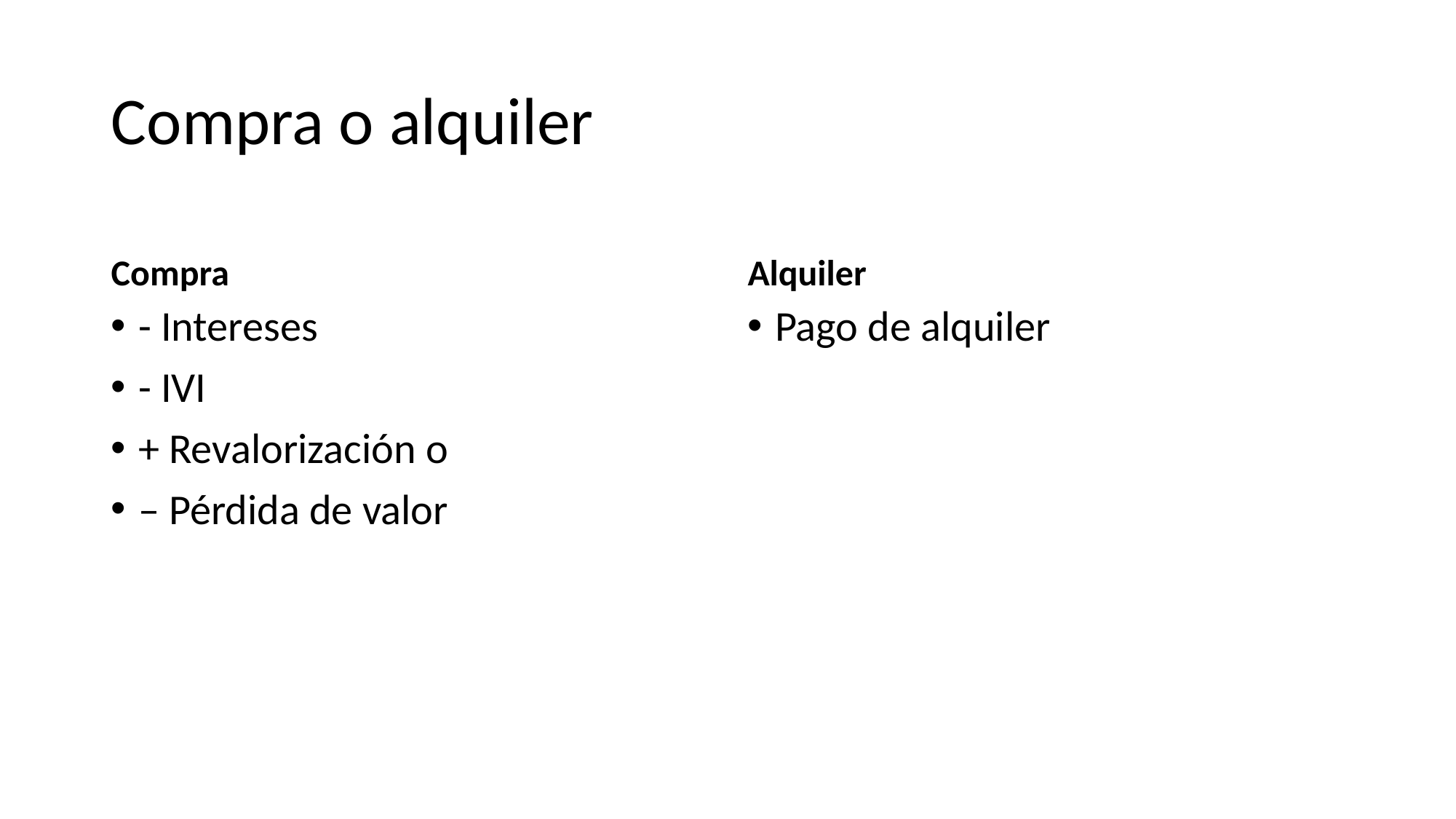

# Compra o alquiler
Compra
Alquiler
- Intereses
- IVI
+ Revalorización o
– Pérdida de valor

Pago de alquiler